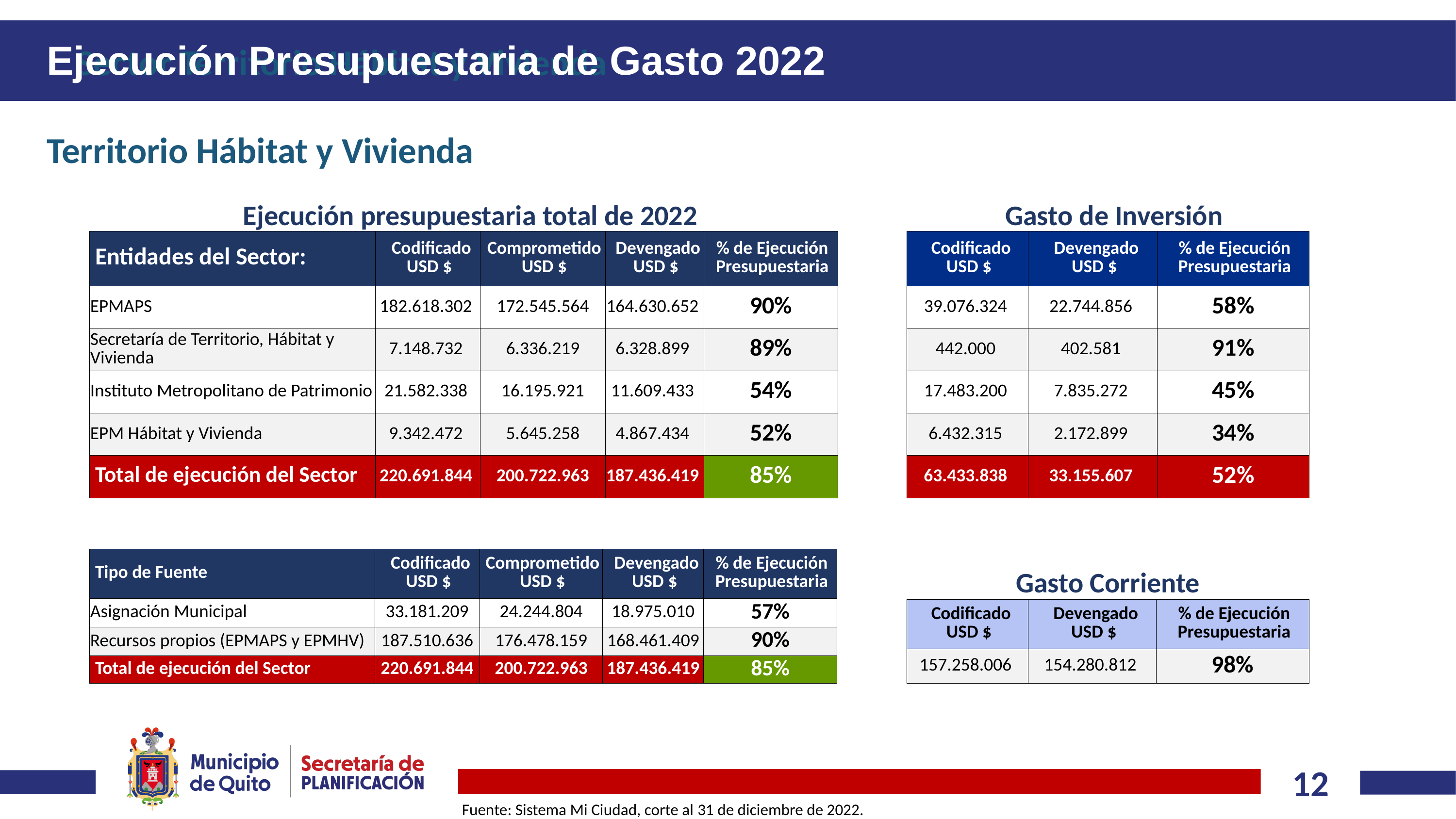

# Sector Territorio Hábitat y Vivienda
Ejecución Presupuestaria de Gasto 2022
Territorio Hábitat y Vivienda
Ejecución presupuestaria total de 2022
Gasto de Inversión
| Entidades del Sector: | Codificado USD $ | Comprometido USD $ | Devengado USD $ | % de Ejecución Presupuestaria |
| --- | --- | --- | --- | --- |
| EPMAPS | 182.618.302 | 172.545.564 | 164.630.652 | 90% |
| Secretaría de Territorio, Hábitat y Vivienda | 7.148.732 | 6.336.219 | 6.328.899 | 89% |
| Instituto Metropolitano de Patrimonio | 21.582.338 | 16.195.921 | 11.609.433 | 54% |
| EPM Hábitat y Vivienda | 9.342.472 | 5.645.258 | 4.867.434 | 52% |
| Total de ejecución del Sector | 220.691.844 | 200.722.963 | 187.436.419 | 85% |
| Codificado USD $ | Devengado USD $ | % de Ejecución Presupuestaria |
| --- | --- | --- |
| 39.076.324 | 22.744.856 | 58% |
| 442.000 | 402.581 | 91% |
| 17.483.200 | 7.835.272 | 45% |
| 6.432.315 | 2.172.899 | 34% |
| 63.433.838 | 33.155.607 | 52% |
| Tipo de Fuente | Codificado USD $ | Comprometido USD $ | Devengado USD $ | % de Ejecución Presupuestaria |
| --- | --- | --- | --- | --- |
| Asignación Municipal | 33.181.209 | 24.244.804 | 18.975.010 | 57% |
| Recursos propios (EPMAPS y EPMHV) | 187.510.636 | 176.478.159 | 168.461.409 | 90% |
| Total de ejecución del Sector | 220.691.844 | 200.722.963 | 187.436.419 | 85% |
Gasto Corriente
| Codificado USD $ | Devengado USD $ | % de Ejecución Presupuestaria |
| --- | --- | --- |
| 157.258.006 | 154.280.812 | 98% |
Fuente: Sistema Mi Ciudad, corte al 31 de diciembre de 2022.